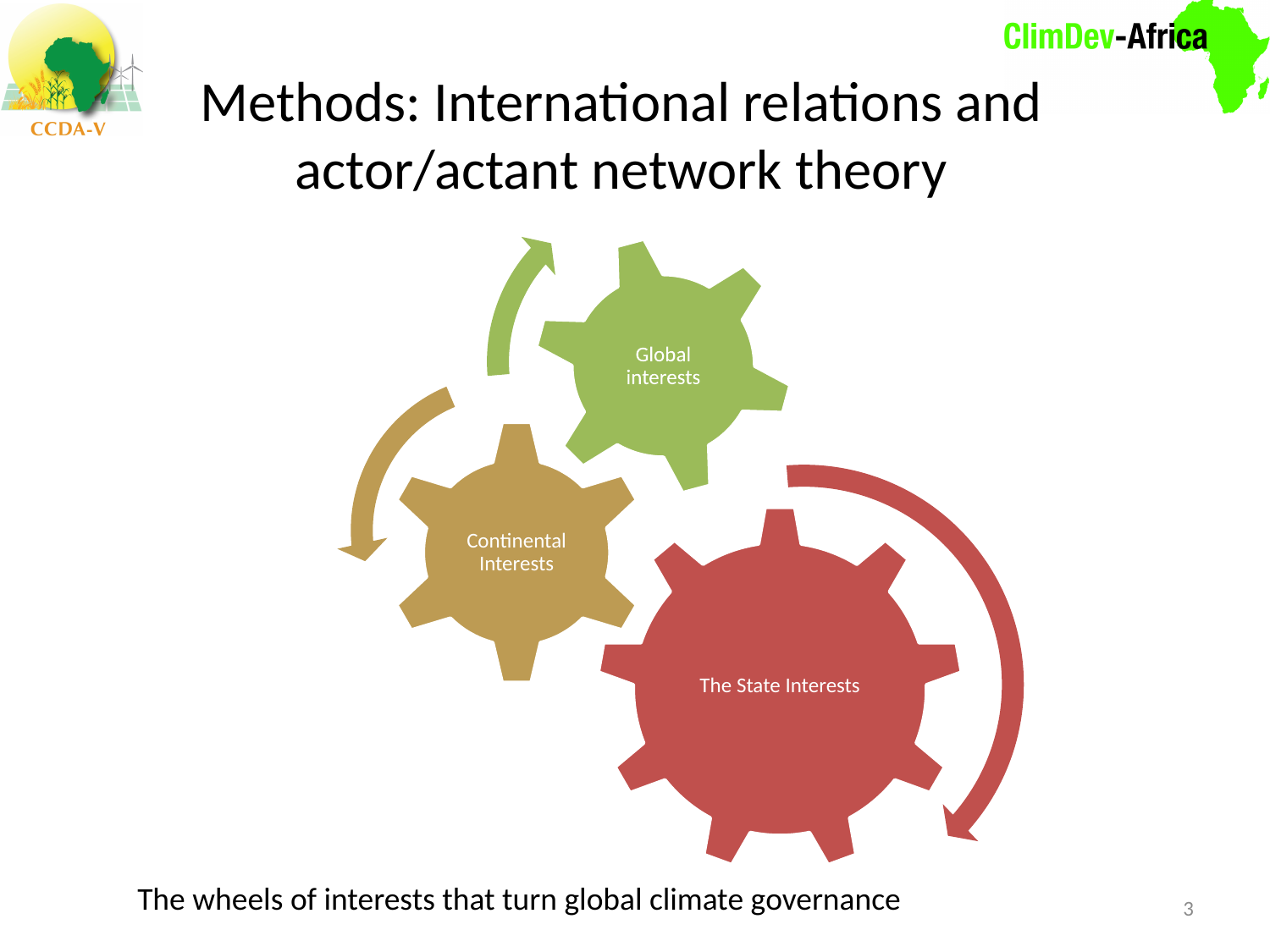

# Methods: International relations and actor/actant network theory
The State Interests
Continental Interests
Global interests
The wheels of interests that turn global climate governance
3